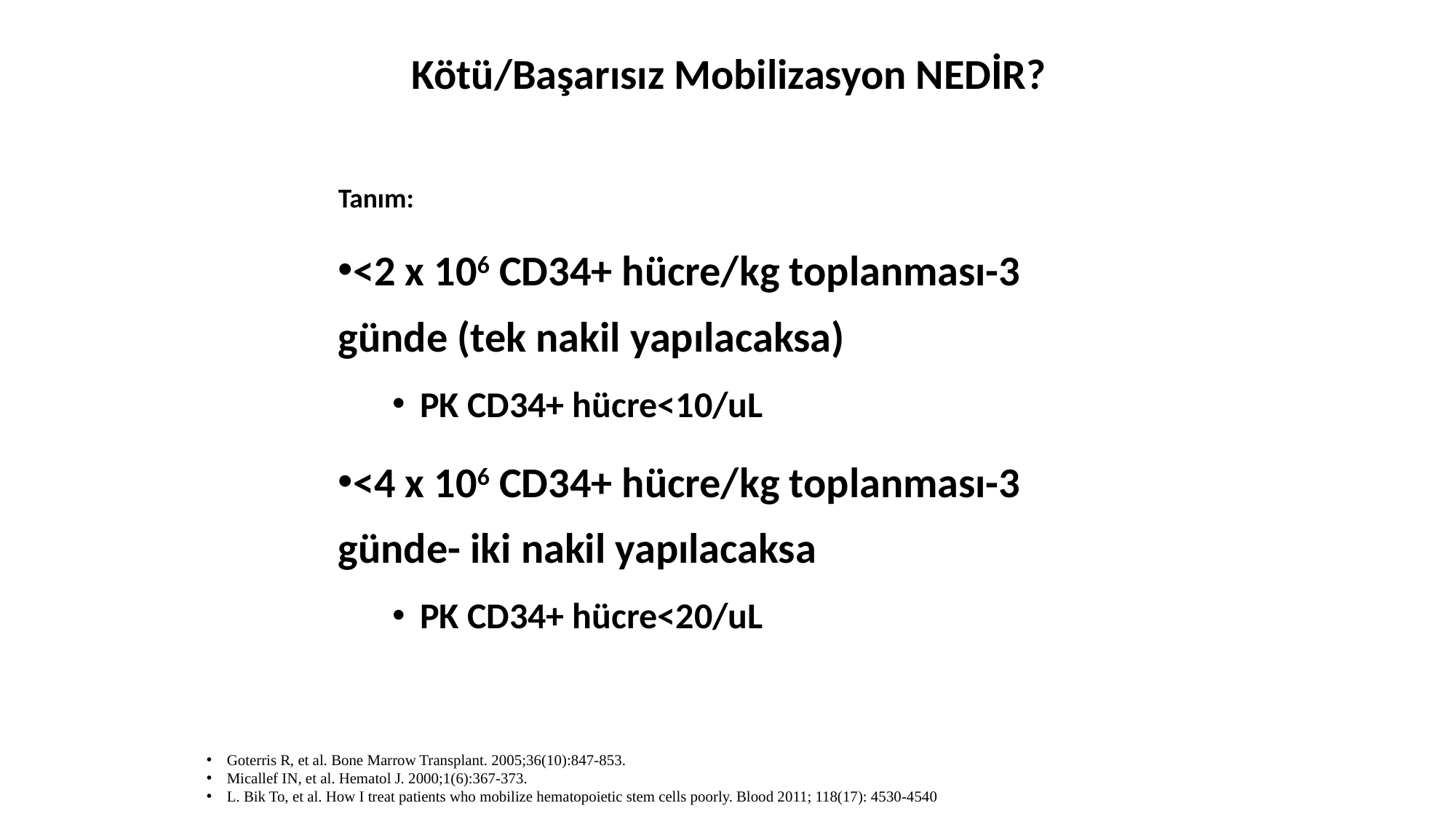

Kötü/Başarısız Mobilizasyon NEDİR?
Tanım:
<2 x 106 CD34+ hücre/kg toplanması-3 günde (tek nakil yapılacaksa)
PK CD34+ hücre<10/uL
<4 x 106 CD34+ hücre/kg toplanması-3 günde- iki nakil yapılacaksa
PK CD34+ hücre<20/uL

Goterris R, et al. Bone Marrow Transplant. 2005;36(10):847-853.
Micallef IN, et al. Hematol J. 2000;1(6):367-373.
L. Bik To, et al. How I treat patients who mobilize hematopoietic stem cells poorly. Blood 2011; 118(17): 4530-4540